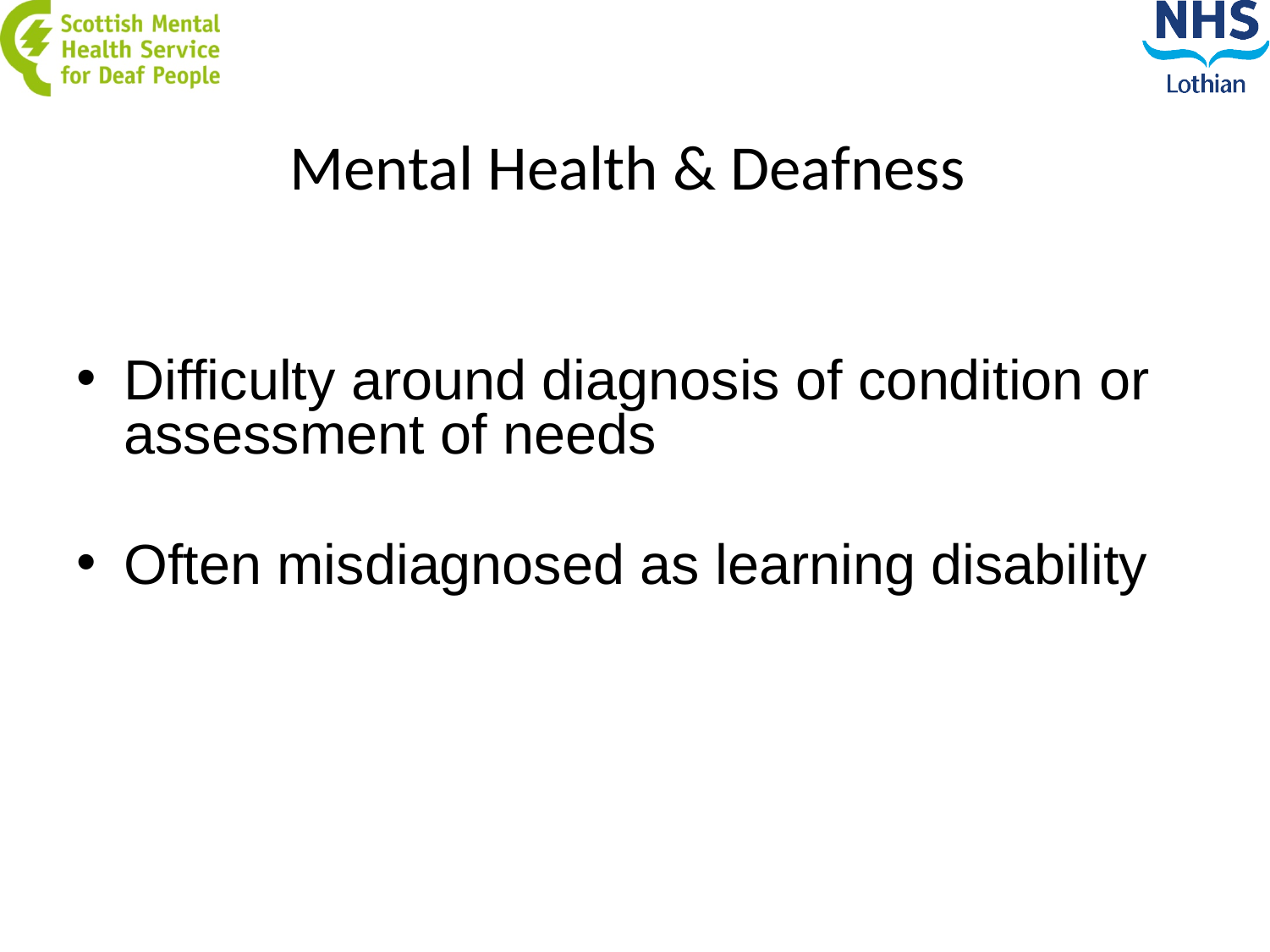

# Mental Health & Deafness

Difficulty around diagnosis of condition or assessment of needs

Often misdiagnosed as learning disability